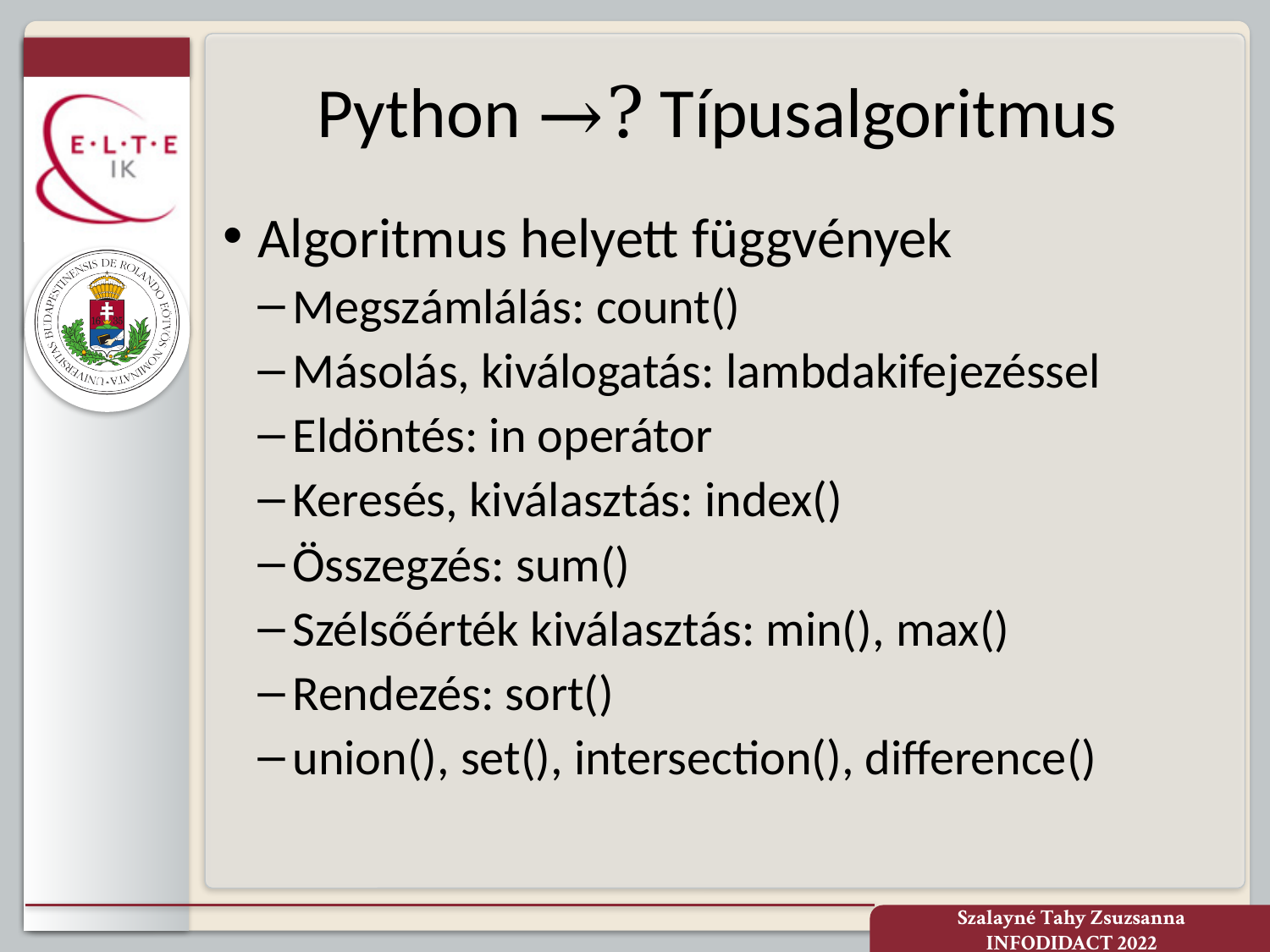

# Python →? Típusalgoritmus
Algoritmus helyett függvények
Megszámlálás: count()
Másolás, kiválogatás: lambdakifejezéssel
Eldöntés: in operátor
Keresés, kiválasztás: index()
Összegzés: sum()
Szélsőérték kiválasztás: min(), max()
Rendezés: sort()
union(), set(), intersection(), difference()
Szalayné Tahy Zsuzsanna INFODIDACT 2022